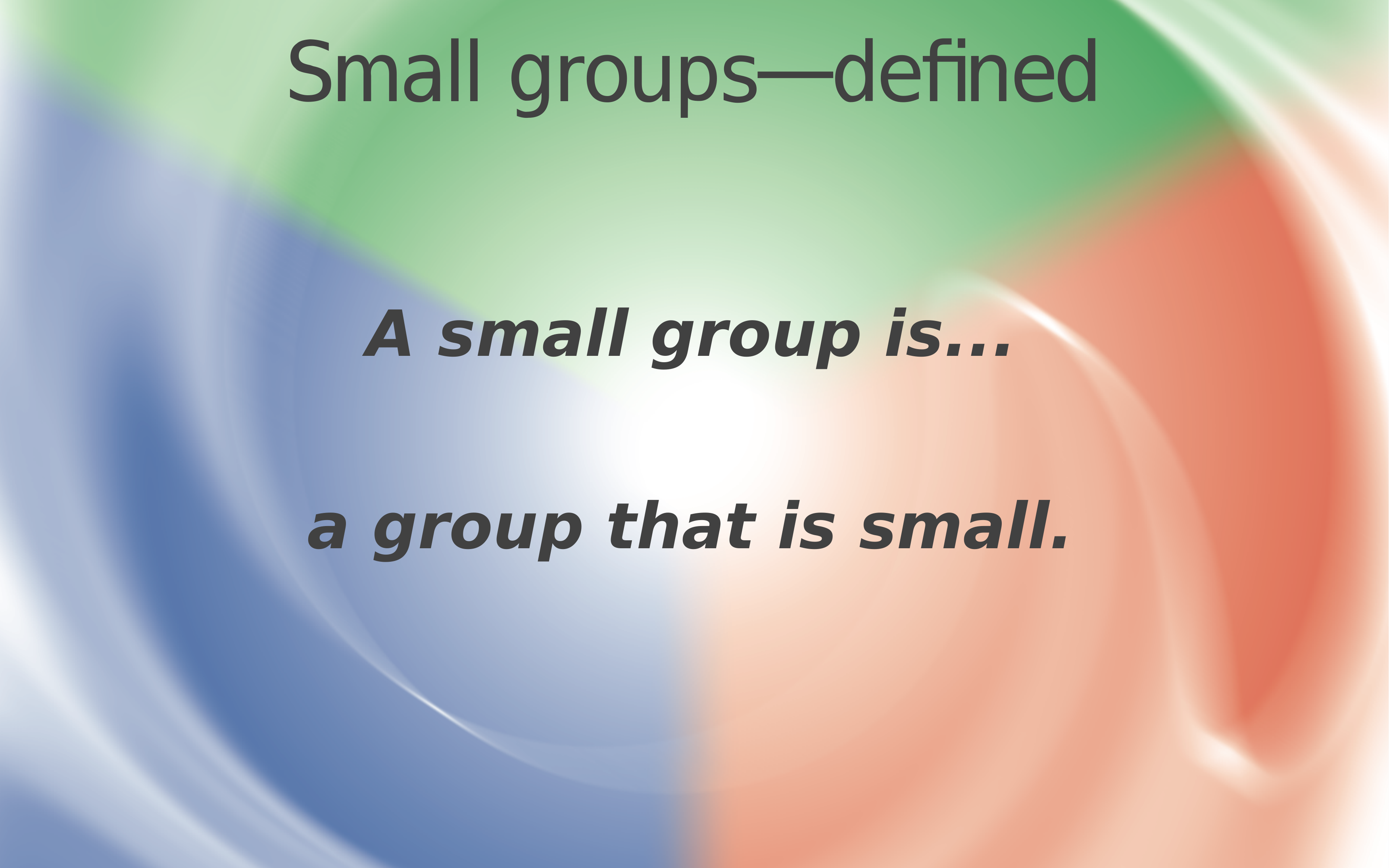

# Small groups—defined
A small group is...
a group that is small.